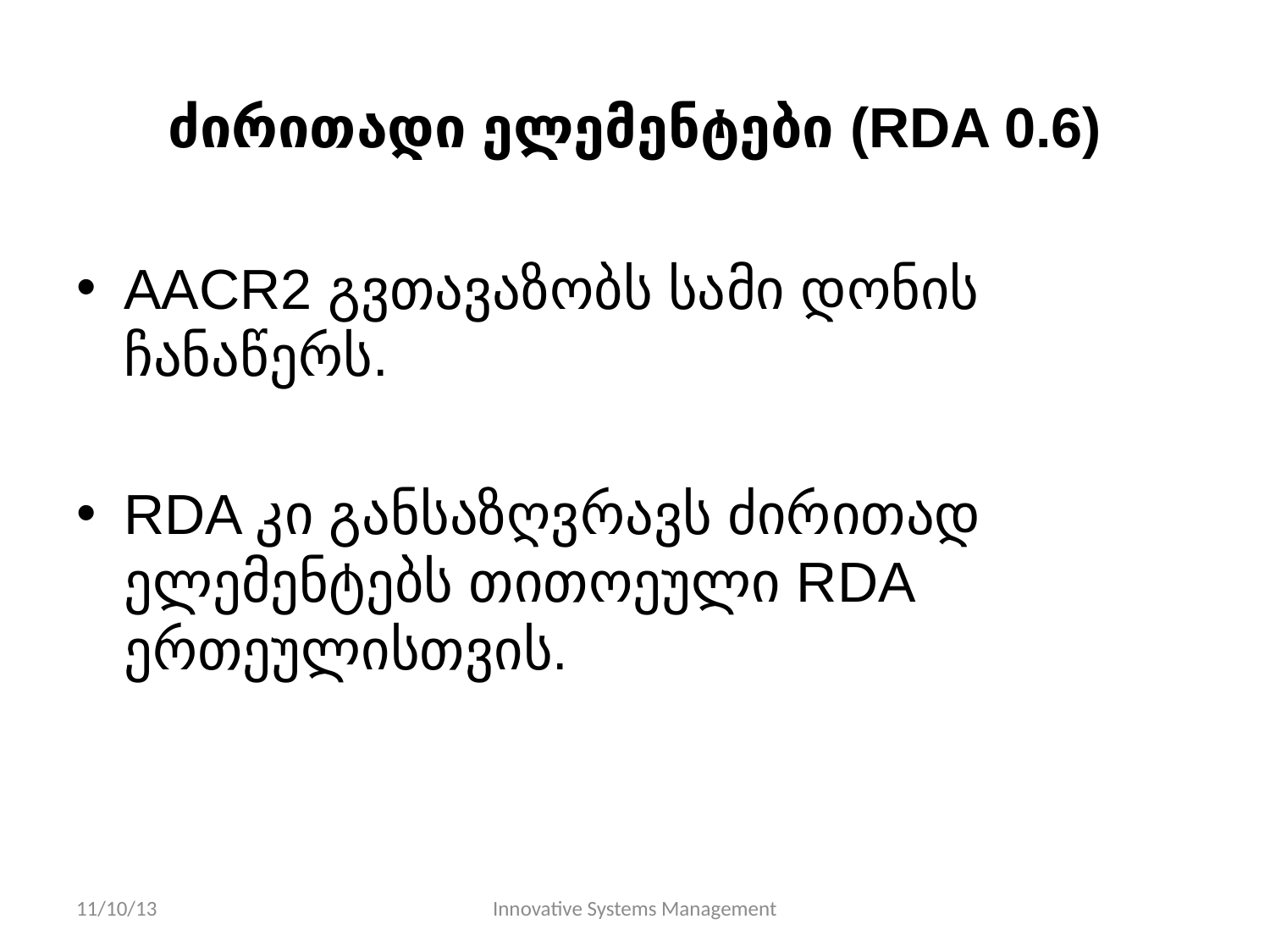

# ძირითადი ელემენტები (RDA 0.6)
AACR2 გვთავაზობს სამი დონის ჩანაწერს.

RDA კი განსაზღვრავს ძირითად ელემენტებს თითოეული RDA ერთეულისთვის.
11/10/13
Innovative Systems Management